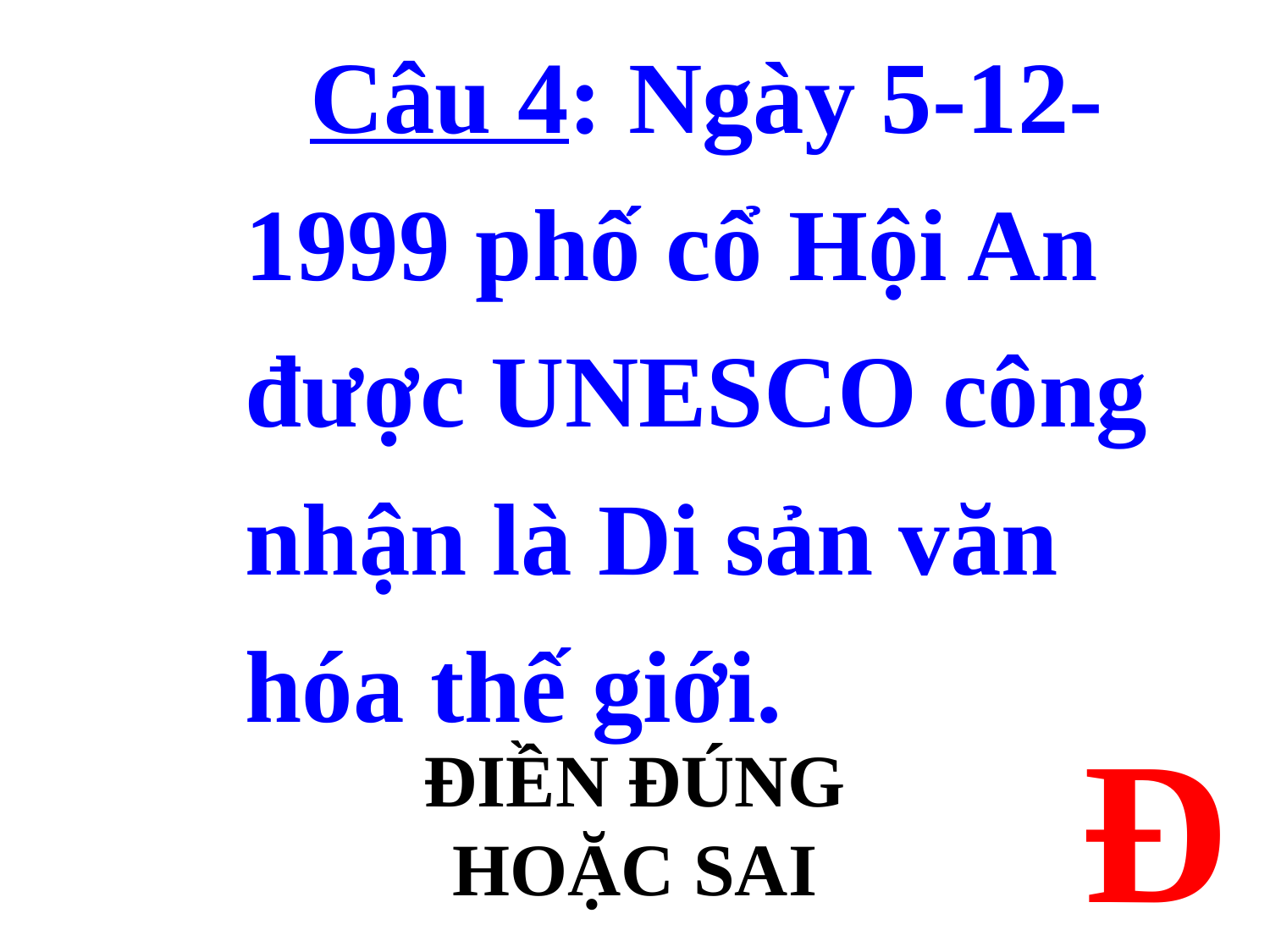

Câu 4: Ngày 5-12-1999 phố cổ Hội An được UNESCO công nhận là Di sản văn hóa thế giới.
Đ
ĐIỀN ĐÚNG HOẶC SAI